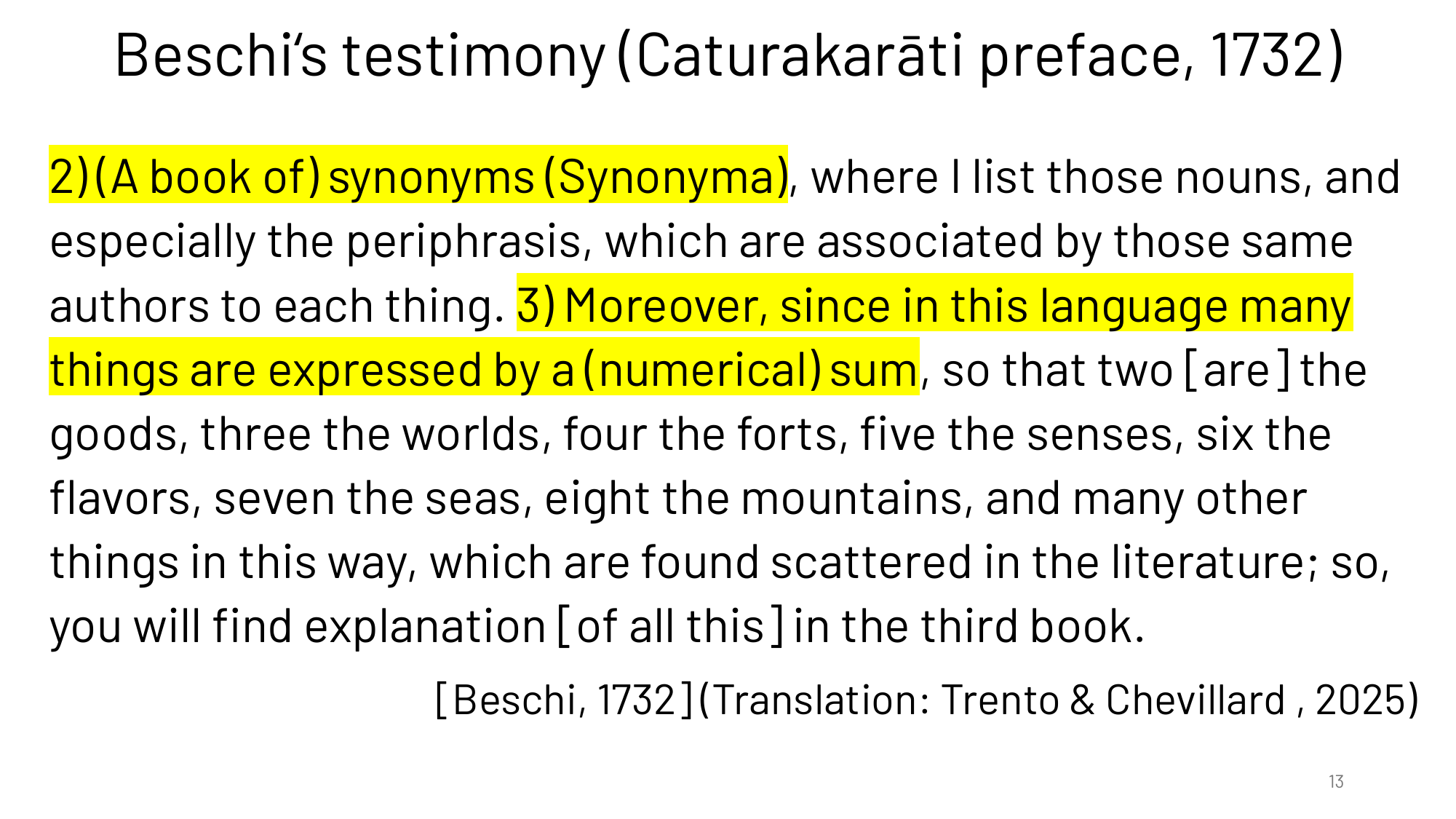

# Beschi‘s testimony (Caturakarāti preface, 1732)
2) (A book of) synonyms (Synonyma), where I list those nouns, and especially the periphrasis, which are associated by those same authors to each thing. 3) Moreover, since in this language many things are expressed by a (numerical) sum, so that two [are] the goods, three the worlds, four the forts, five the senses, six the flavors, seven the seas, eight the mountains, and many other things in this way, which are found scattered in the literature; so, you will find explanation [of all this] in the third book.
[Beschi, 1732] (Translation: Trento & Chevillard , 2025)
13